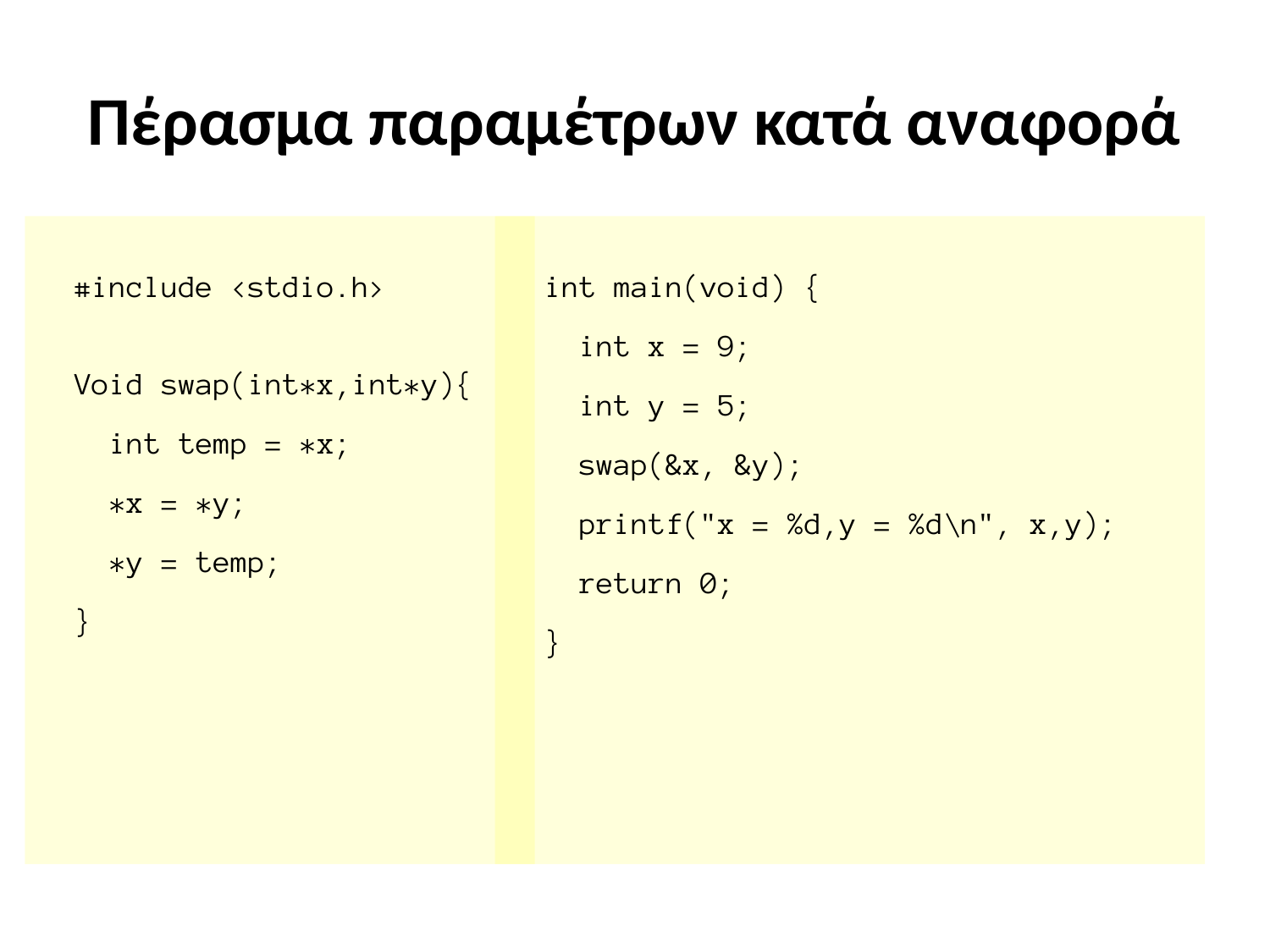

Πέρασμα παραμέτρων κατά αναφορά
# #include <stdio.h>
Void swap(int*x,int*y){
  int temp = *x;
  *x = *y;
  *y = temp;
}
int main(void) {
  int x = 9;
  int y = 5;
  swap(&x, &y);
  printf("x = %d,y = %d\n", x,y);
  return 0;
}